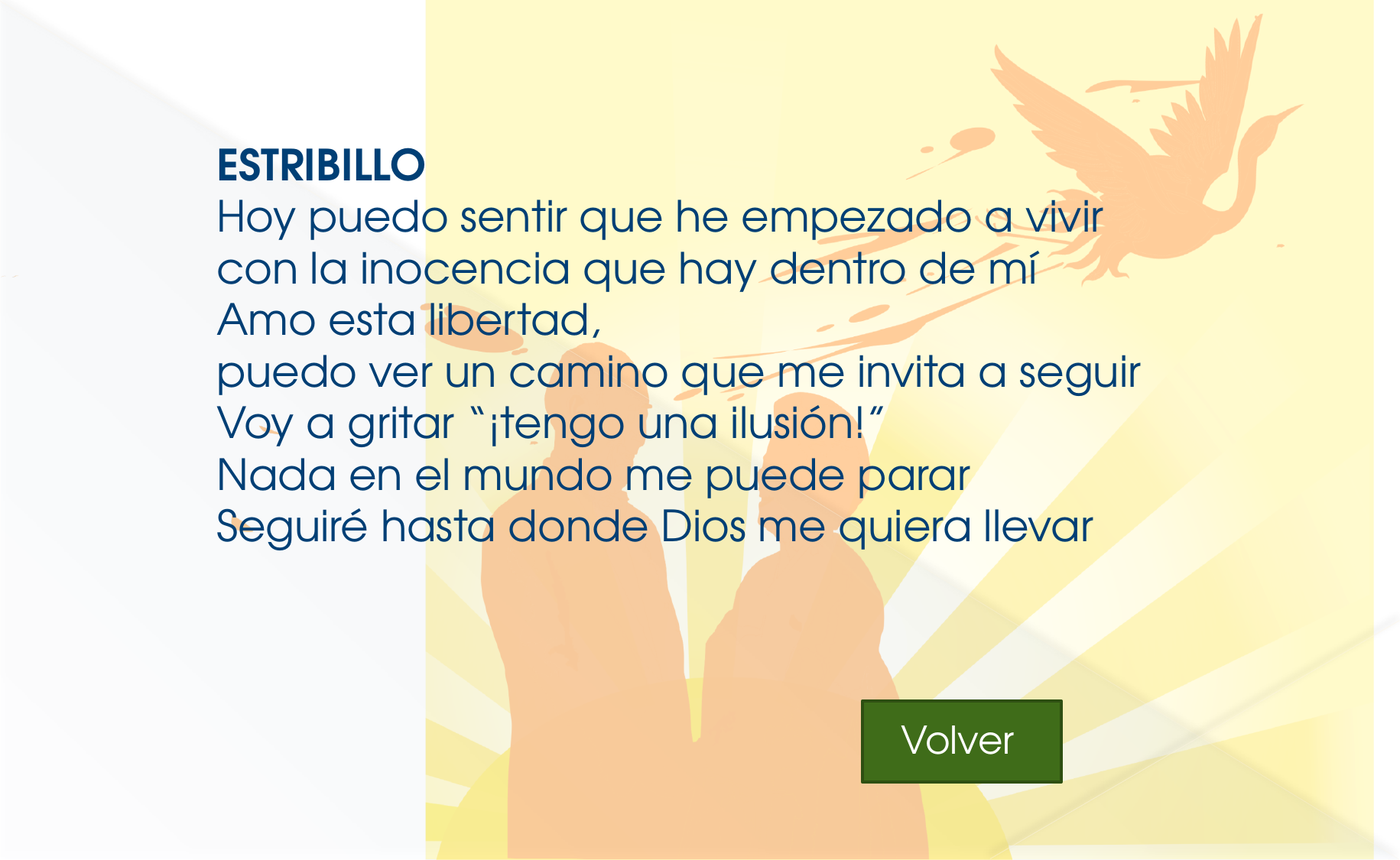

ESTRIBILLO
Hoy puedo sentir que he empezado a vivir
con la inocencia que hay dentro de mí
Amo esta libertad,
puedo ver un camino que me invita a seguir
Voy a gritar “¡tengo una ilusión!”
Nada en el mundo me puede parar
Seguiré hasta donde Dios me quiera llevar

Volver